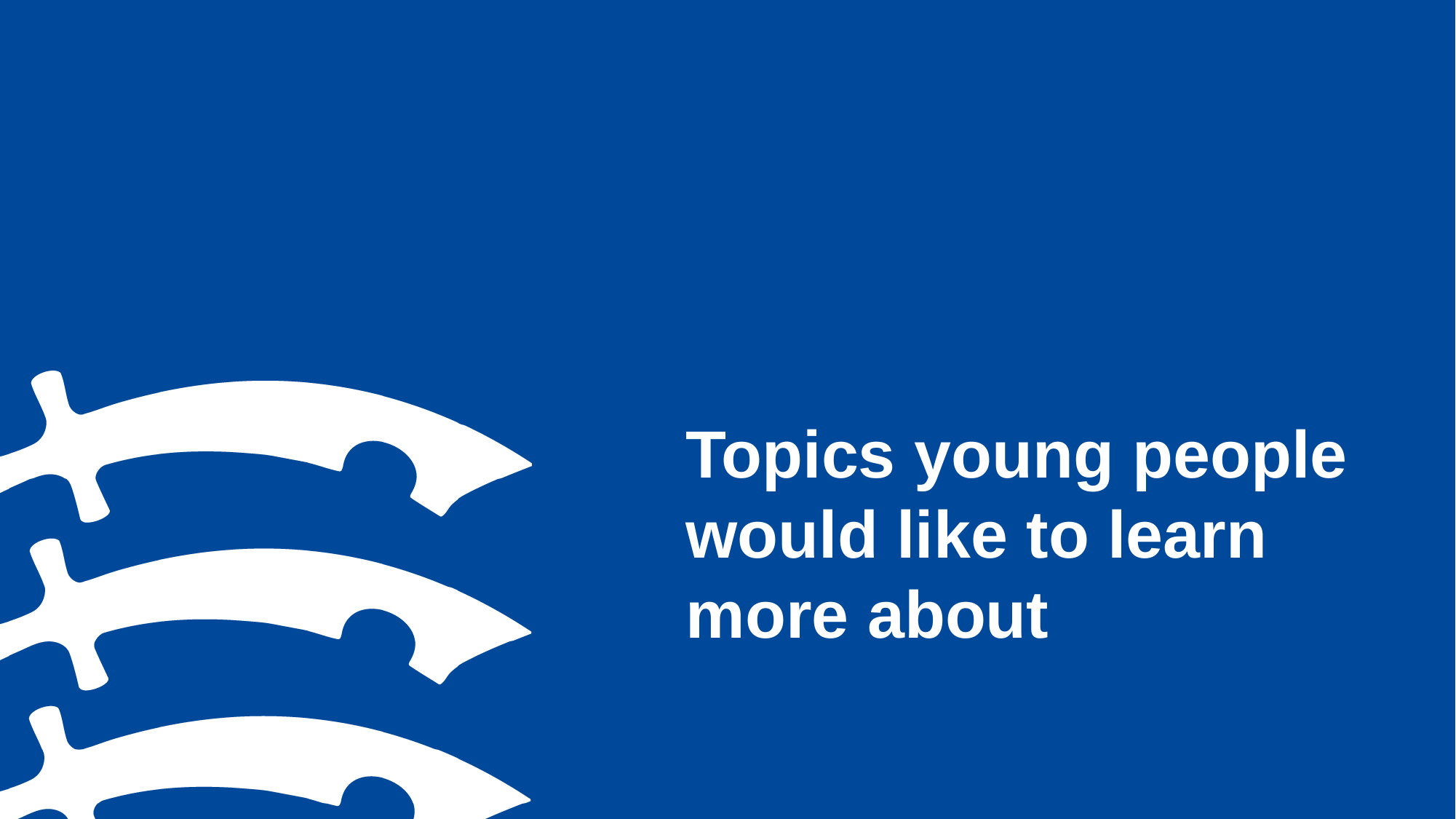

# Topics young people would like to learn more about